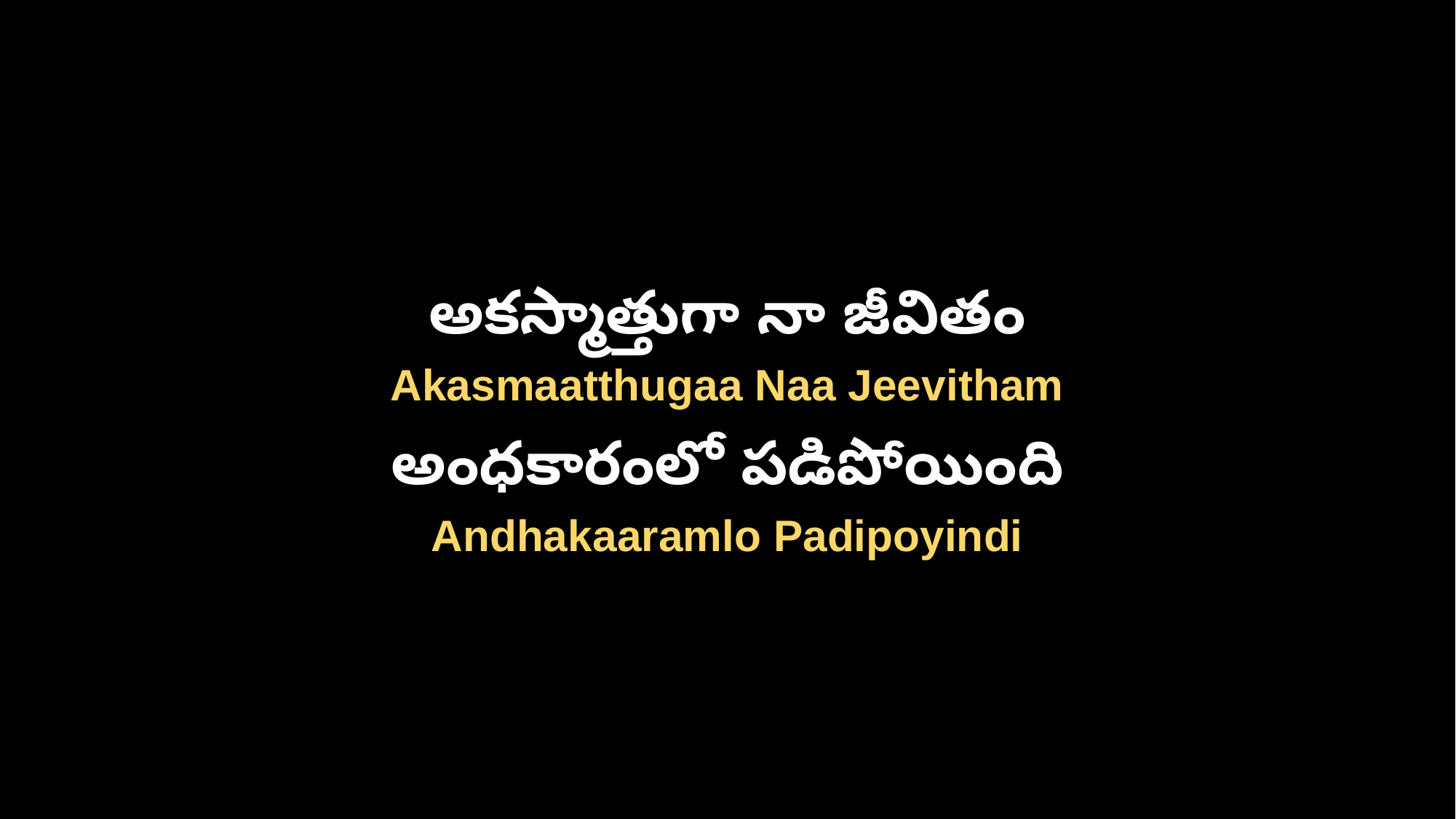

అకస్మాత్తుగా నా జీవితం
Akasmaatthugaa Naa Jeevitham
అంధకారంలో పడిపోయింది
Andhakaaramlo Padipoyindi